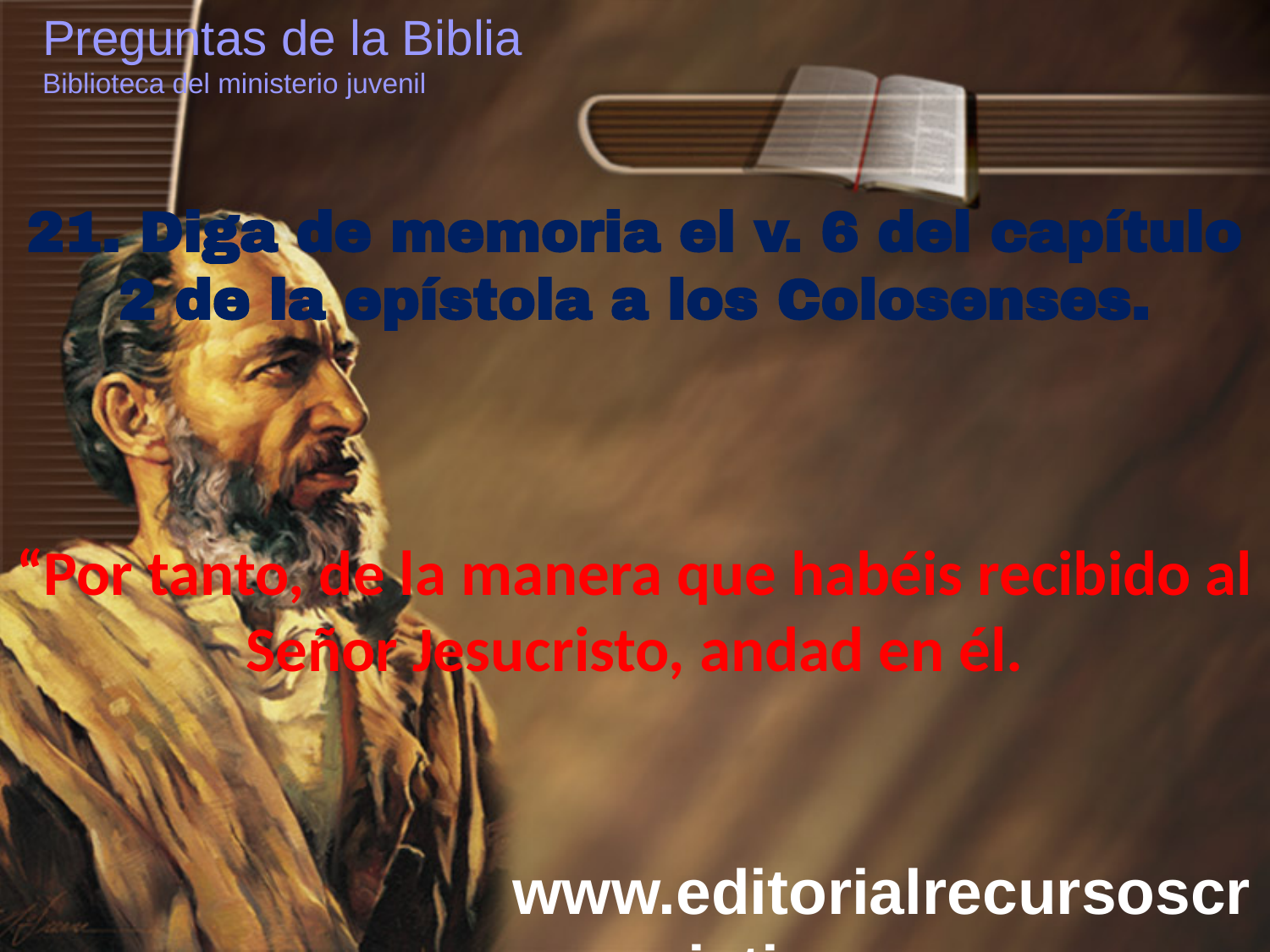

Preguntas de la Biblia                                          Biblioteca del ministerio juvenil
21. Diga de memoria el v. 6 del capítulo 2 de la epístola a los Colosenses.
“Por tanto, de la manera que habéis recibido al Señor Jesucristo, andad en él.
www.editorialrecursoscristianos.com